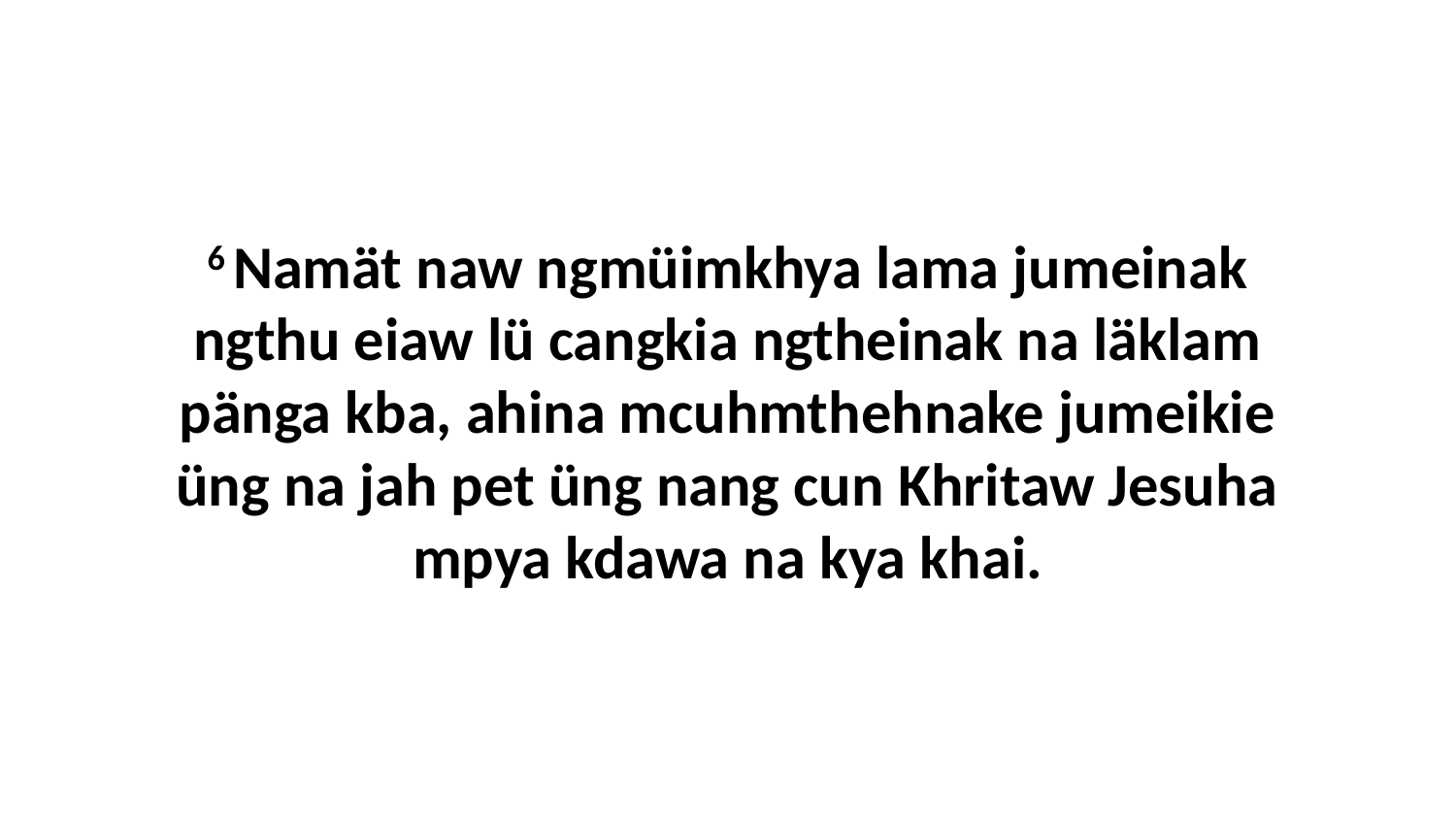

6 Namät naw ngmüimkhya lama jumeinak ngthu eiaw lü cangkia ngtheinak na läklam pänga kba, ahina mcuhmthehnake jumeikie üng na jah pet üng nang cun Khritaw Jesuha mpya kdawa na kya khai.